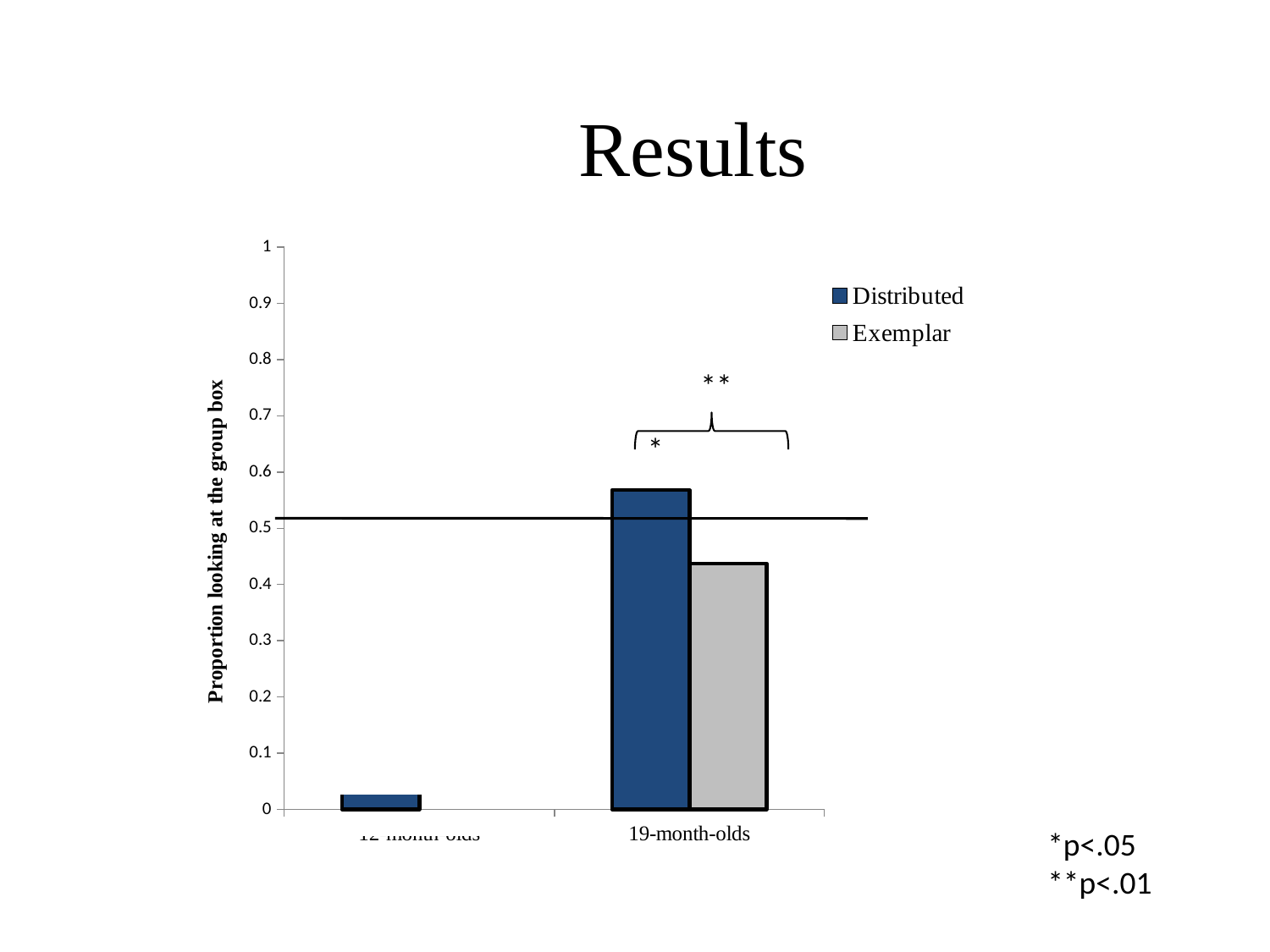

# Results

### Chart

| Category | Distributed | Exemplar |
|---|---|---|
| 12-month-olds | 0.4321973003726715 | None |
| 19-month-olds | 0.5680292746033249 | 0.43721830780816623 |
**
*

*p<.05
**p<.01